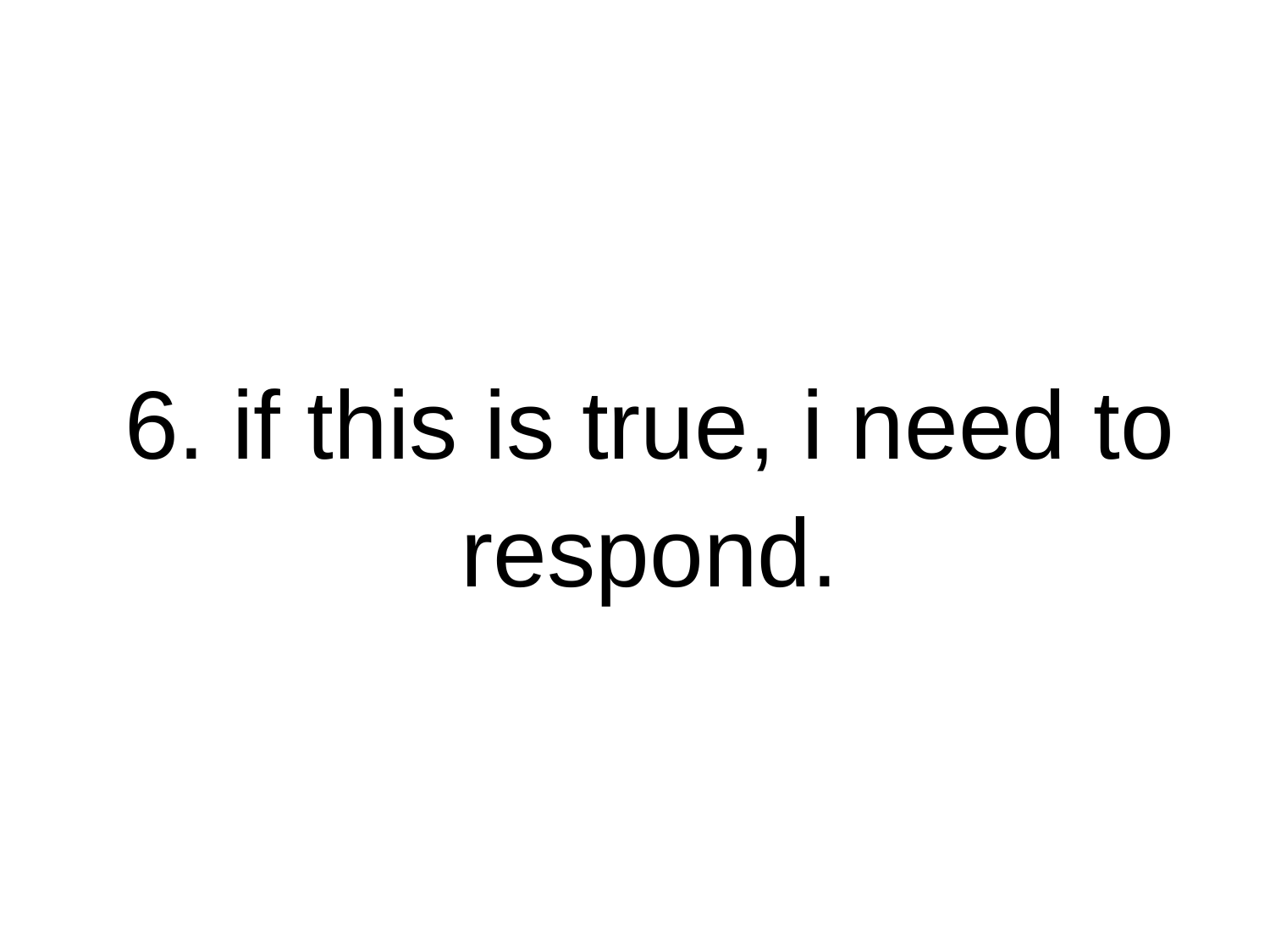

# 6. if this is true, i need to respond.